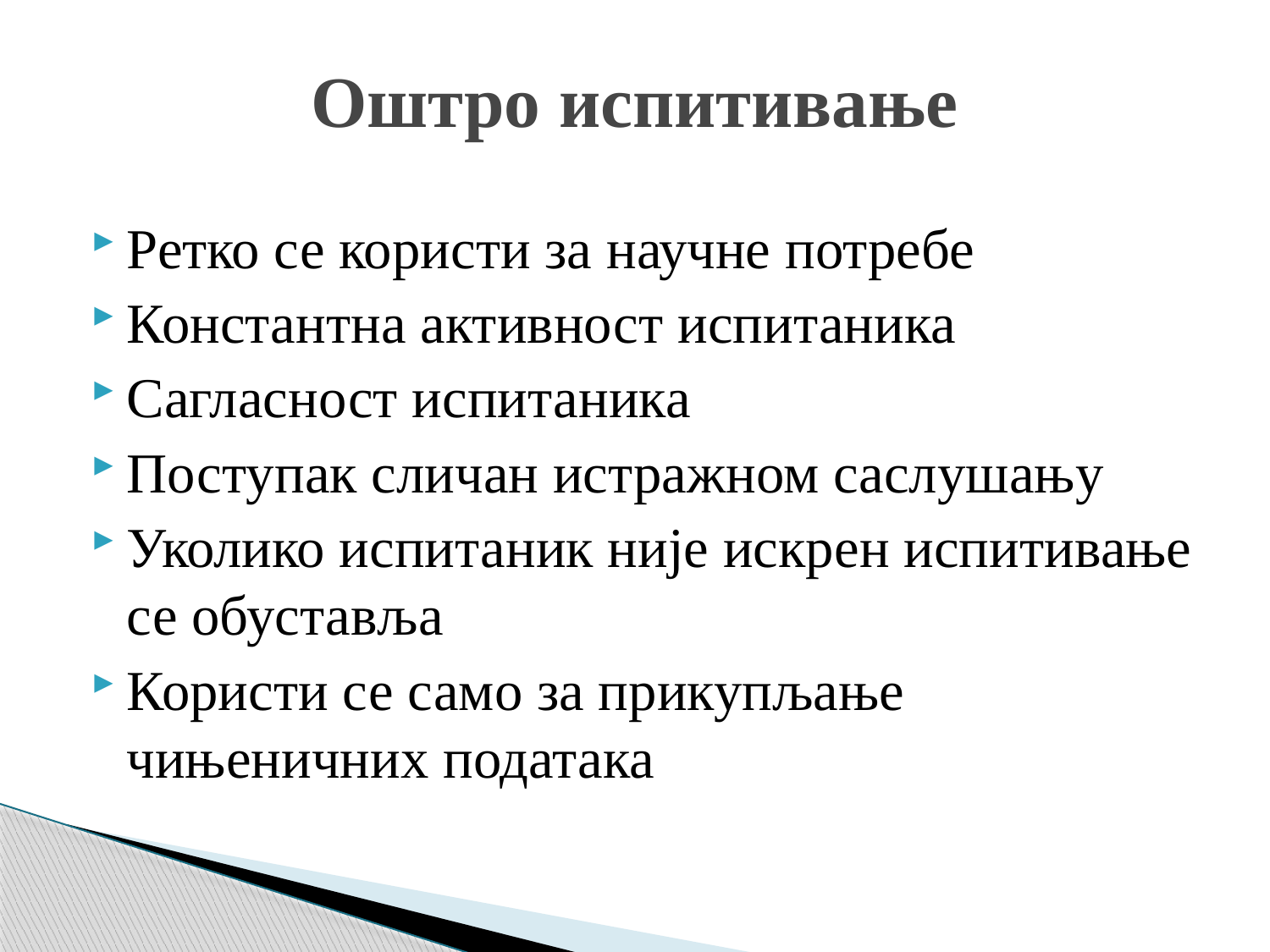

# Оштро испитивање
Ретко се користи за научне потребе
Константна активност испитаника
Сагласност испитаника
Поступак сличан истражном саслушању
Уколико испитаник није искрен испитивање се обуставља
Користи се само за прикупљање чињеничних података